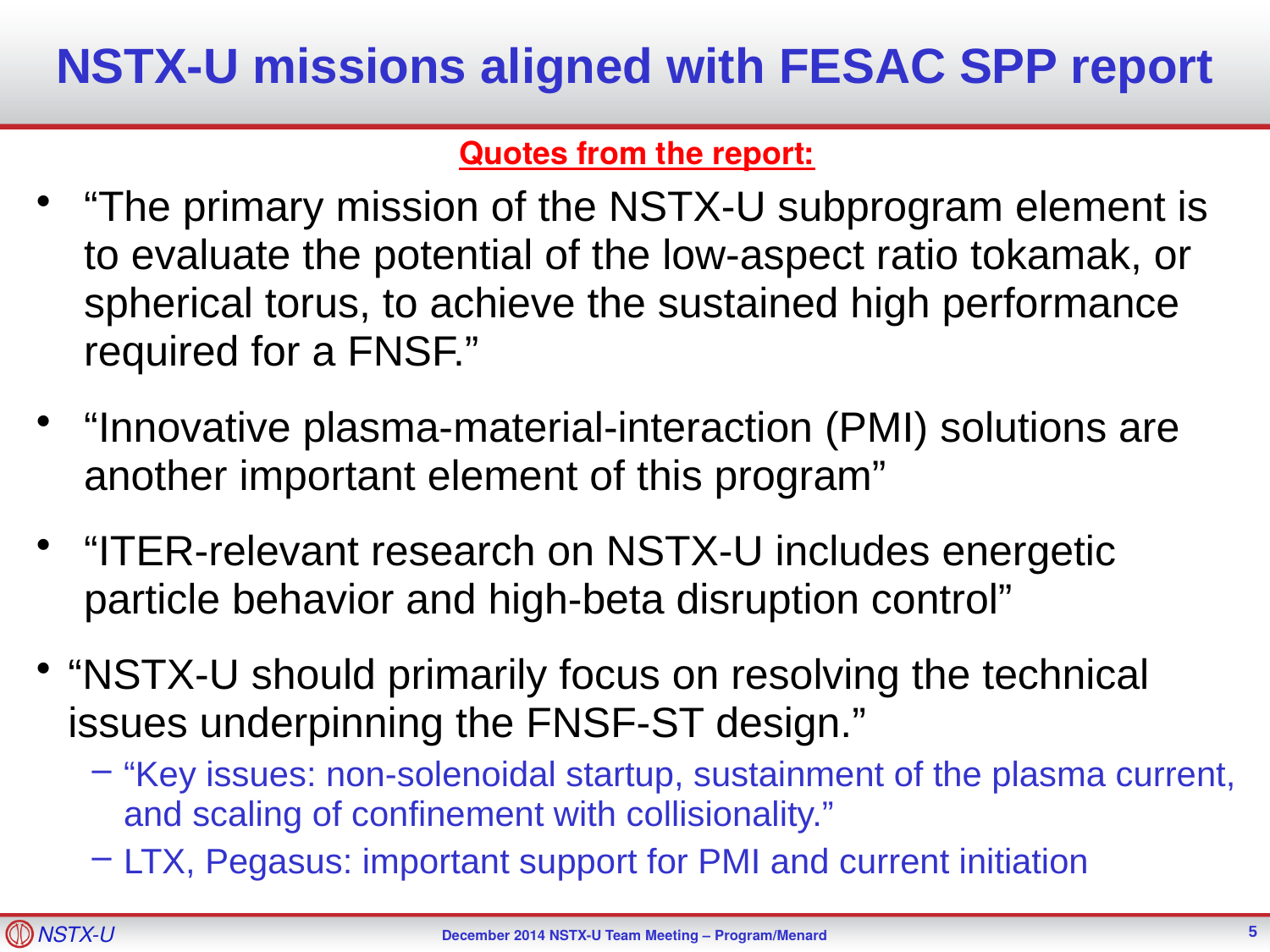

# NSTX-U missions aligned with FESAC SPP report
Quotes from the report:
“The primary mission of the NSTX-U subprogram element is to evaluate the potential of the low-aspect ratio tokamak, or spherical torus, to achieve the sustained high performance required for a FNSF.”

“Innovative plasma-material-interaction (PMI) solutions are another important element of this program”

“ITER-relevant research on NSTX-U includes energetic particle behavior and high-beta disruption control”

“NSTX-U should primarily focus on resolving the technical issues underpinning the FNSF-ST design.”
“Key issues: non-solenoidal startup, sustainment of the plasma current, and scaling of confinement with collisionality.”
LTX, Pegasus: important support for PMI and current initiation

5